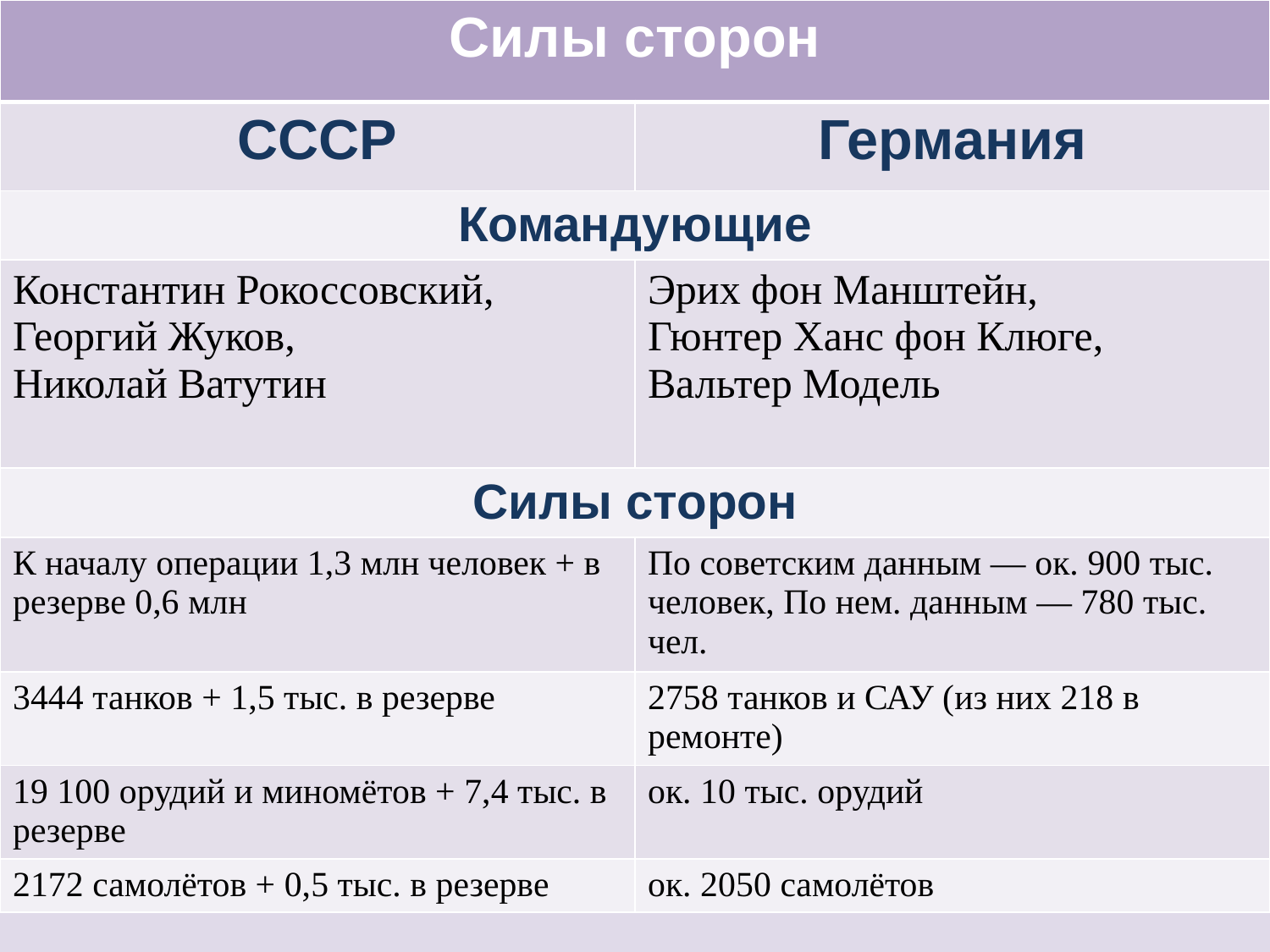

| Силы сторон |  |
| --- | --- |
| СССР | Германия |
| Командующие |  |
| Константин Рокоссовский, Георгий Жуков, Николай Ватутин | Эрих фон Манштейн, Гюнтер Ханс фон Клюге, Вальтер Модель |
| Силы сторон |  |
| К началу операции 1,3 млн человек + в резерве 0,6 млн | По советским данным — ок. 900 тыс. человек, По нем. данным — 780 тыс. чел. |
| 3444 танков + 1,5 тыс. в резерве | 2758 танков и САУ (из них 218 в ремонте) |
| 19 100 орудий и миномётов + 7,4 тыс. в резерве | ок. 10 тыс. орудий |
| 2172 самолётов + 0,5 тыс. в резерве | ок. 2050 самолётов |